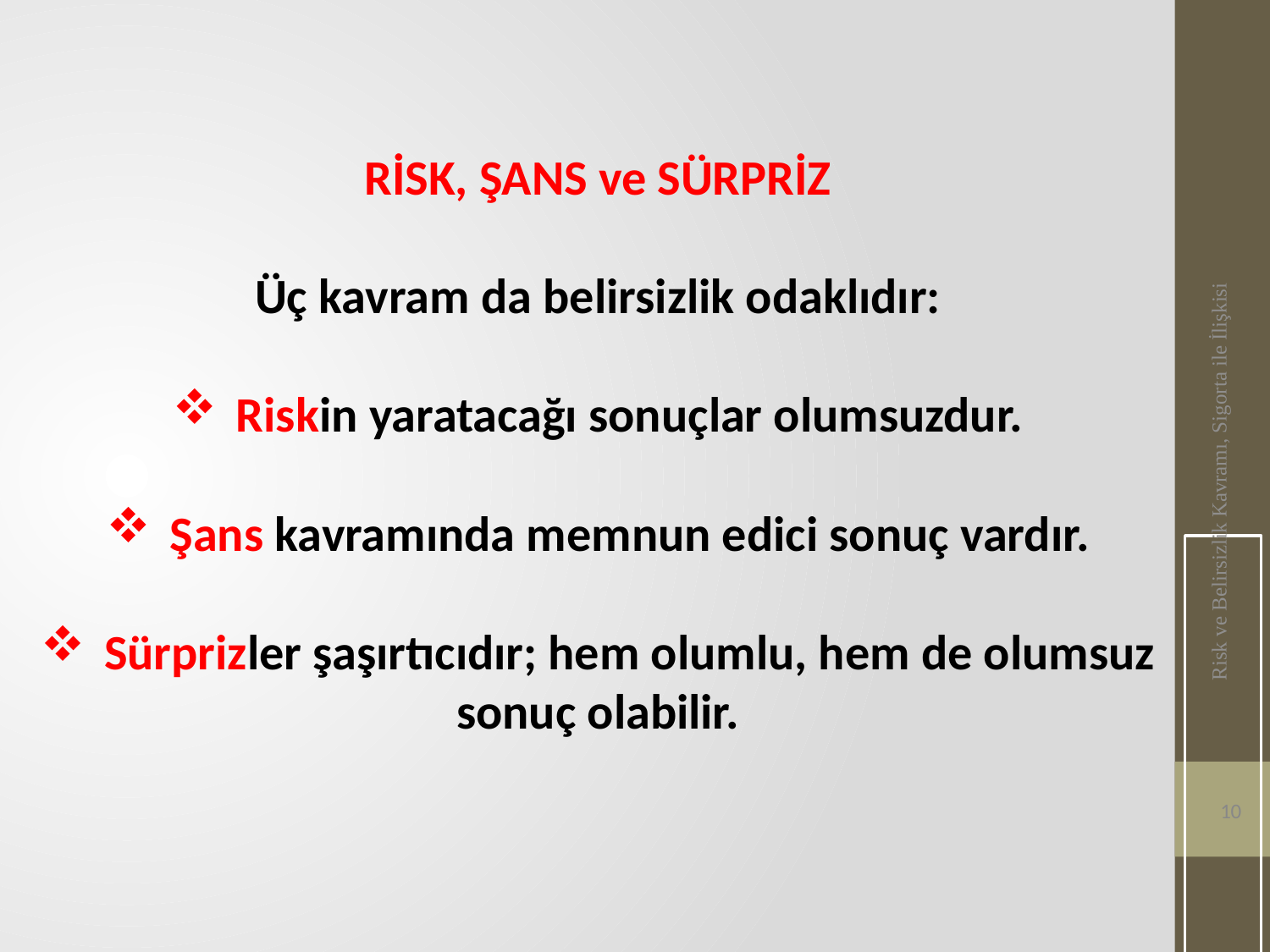

RİSK, ŞANS ve SÜRPRİZ

Üç kavram da belirsizlik odaklıdır:

Riskin yaratacağı sonuçlar olumsuzdur.

Şans kavramında memnun edici sonuç vardır.

Sürprizler şaşırtıcıdır; hem olumlu, hem de olumsuz
sonuç olabilir.

Risk ve Belirsizlik Kavramı, Sigorta ile İlişkisi
10